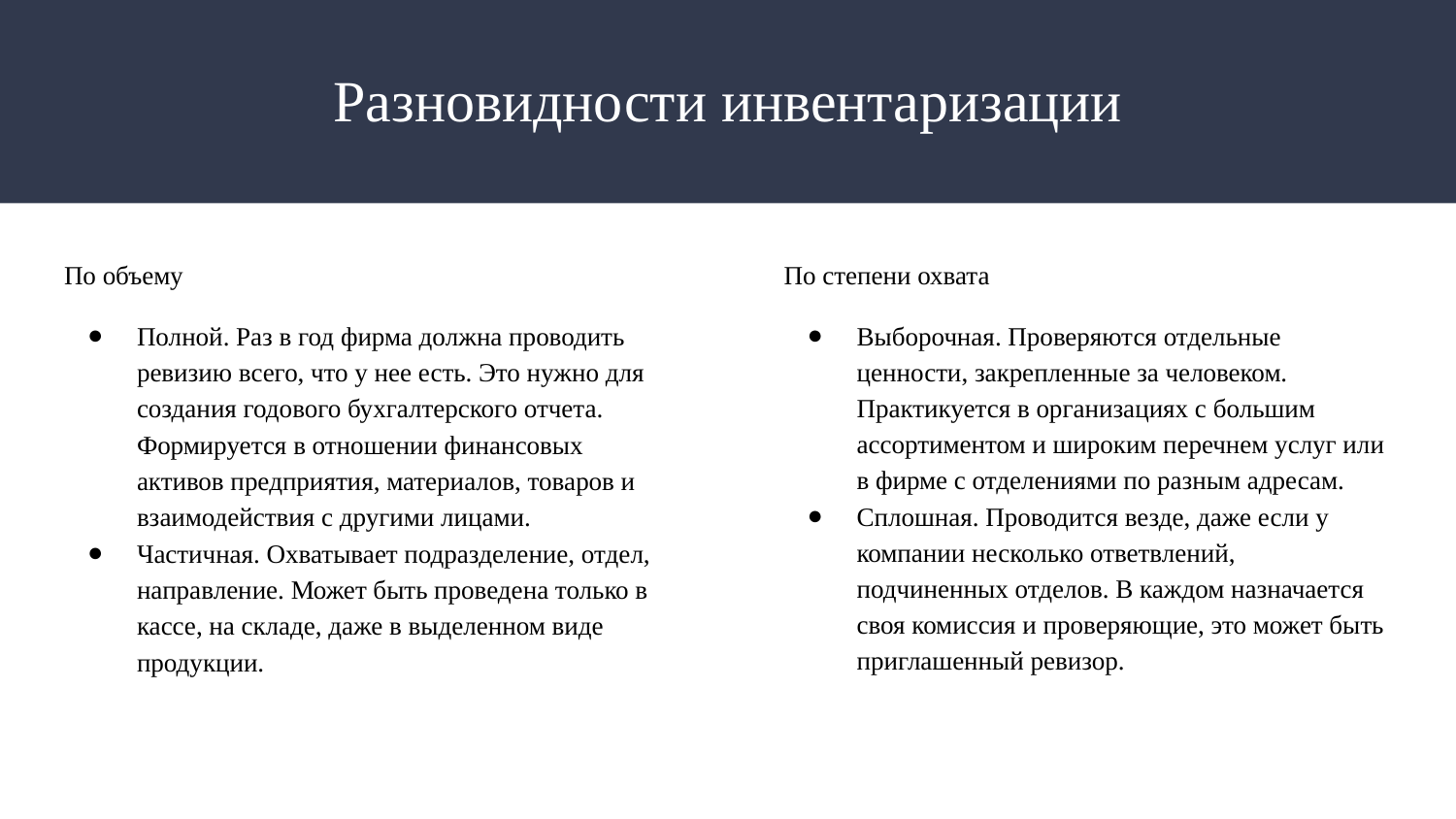

# Разновидности инвентаризации
По объему
Полной. Раз в год фирма должна проводить ревизию всего, что у нее есть. Это нужно для создания годового бухгалтерского отчета. Формируется в отношении финансовых активов предприятия, материалов, товаров и взаимодействия с другими лицами.
Частичная. Охватывает подразделение, отдел, направление. Может быть проведена только в кассе, на складе, даже в выделенном виде продукции.
По степени охвата
Выборочная. Проверяются отдельные ценности, закрепленные за человеком. Практикуется в организациях с большим ассортиментом и широким перечнем услуг или в фирме с отделениями по разным адресам.
Сплошная. Проводится везде, даже если у компании несколько ответвлений, подчиненных отделов. В каждом назначается своя комиссия и проверяющие, это может быть приглашенный ревизор.